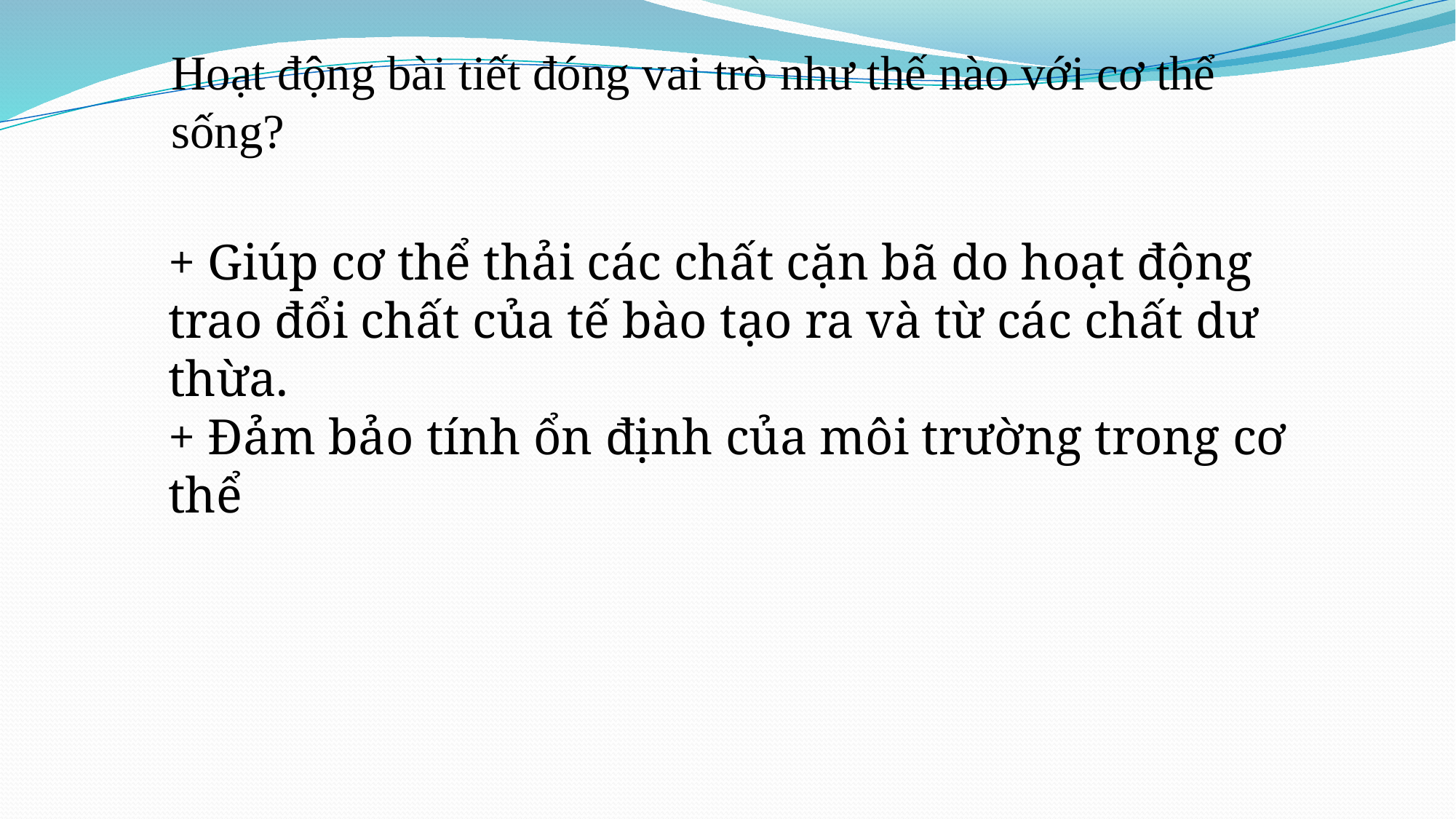

Hoạt động bài tiết đóng vai trò như thế nào với cơ thể sống?
+ Giúp cơ thể thải các chất cặn bã do hoạt động trao đổi chất của tế bào tạo ra và từ các chất dư thừa.
+ Đảm bảo tính ổn định của môi trường trong cơ thể